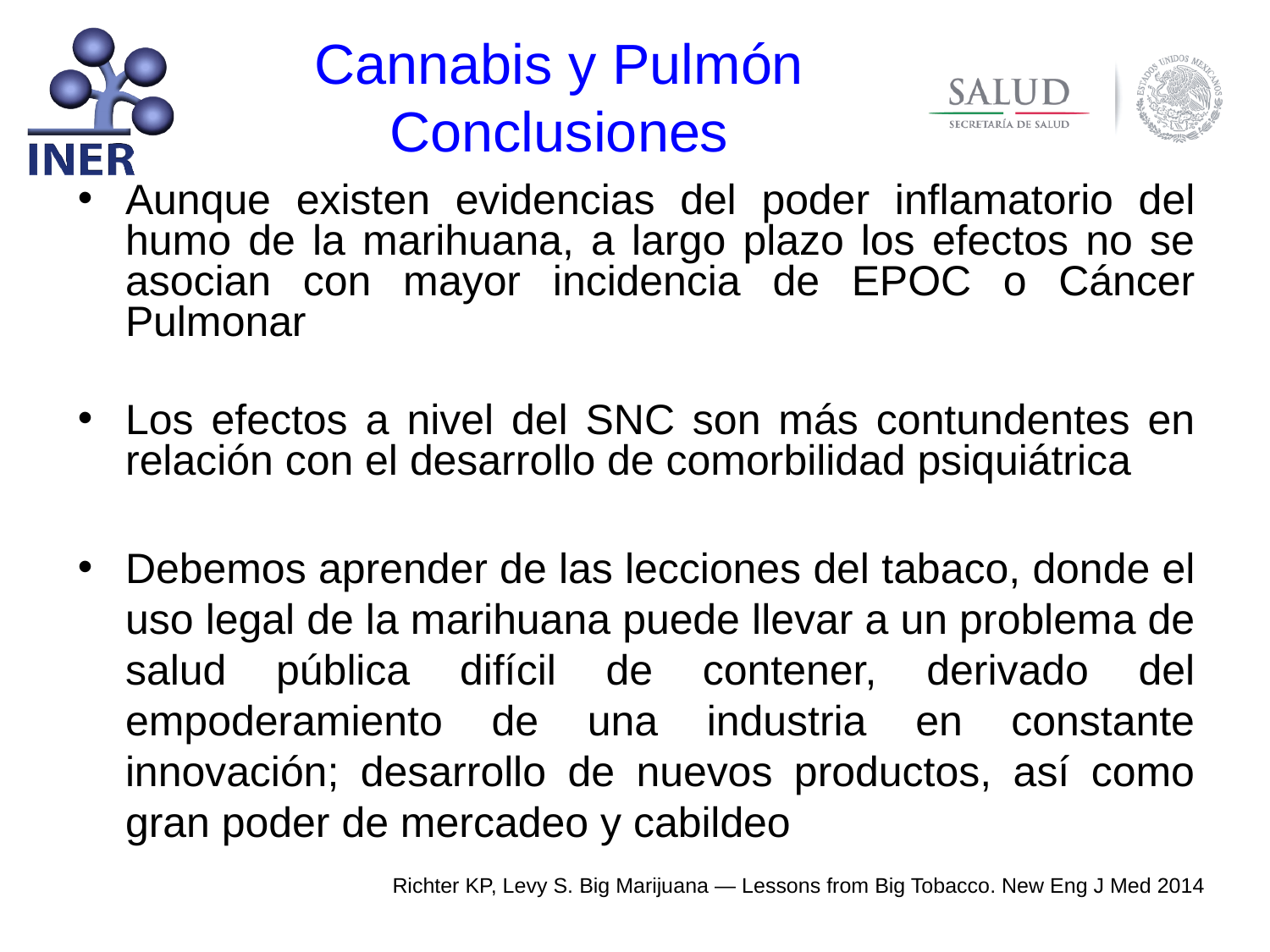

Cannabis y Pulmón
Conclusiones
Aunque existen evidencias del poder inflamatorio del humo de la marihuana, a largo plazo los efectos no se asocian con mayor incidencia de EPOC o Cáncer Pulmonar

Los efectos a nivel del SNC son más contundentes en relación con el desarrollo de comorbilidad psiquiátrica

Debemos aprender de las lecciones del tabaco, donde el uso legal de la marihuana puede llevar a un problema de salud pública difícil de contener, derivado del empoderamiento de una industria en constante innovación; desarrollo de nuevos productos, así como gran poder de mercadeo y cabildeo

Richter KP, Levy S. Big Marijuana — Lessons from Big Tobacco. New Eng J Med 2014